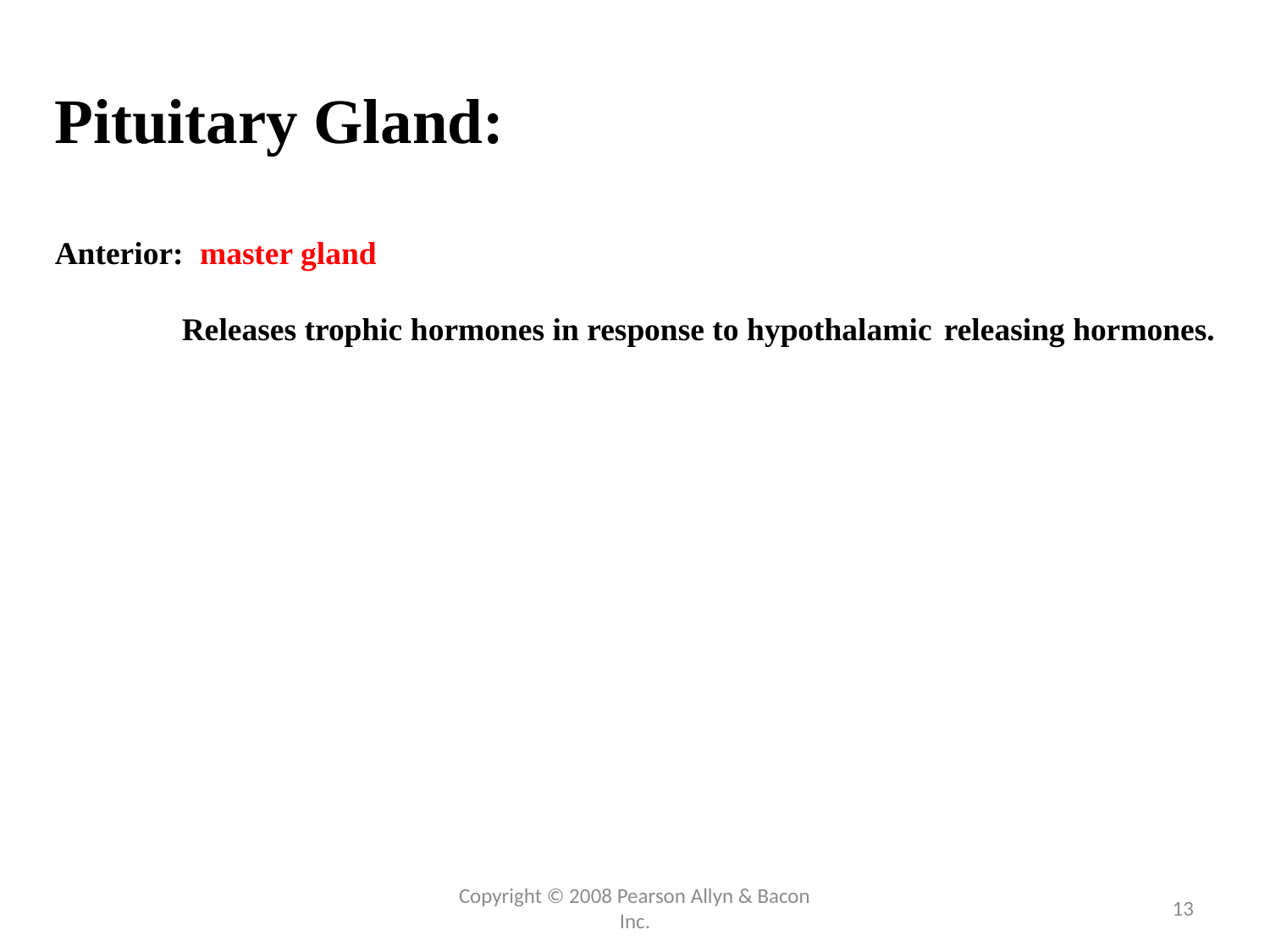

Pituitary Gland:

Anterior:  master gland

	Releases trophic hormones in response to hypothalamic 	releasing hormones.
Copyright © 2008 Pearson Allyn & Bacon Inc.
13